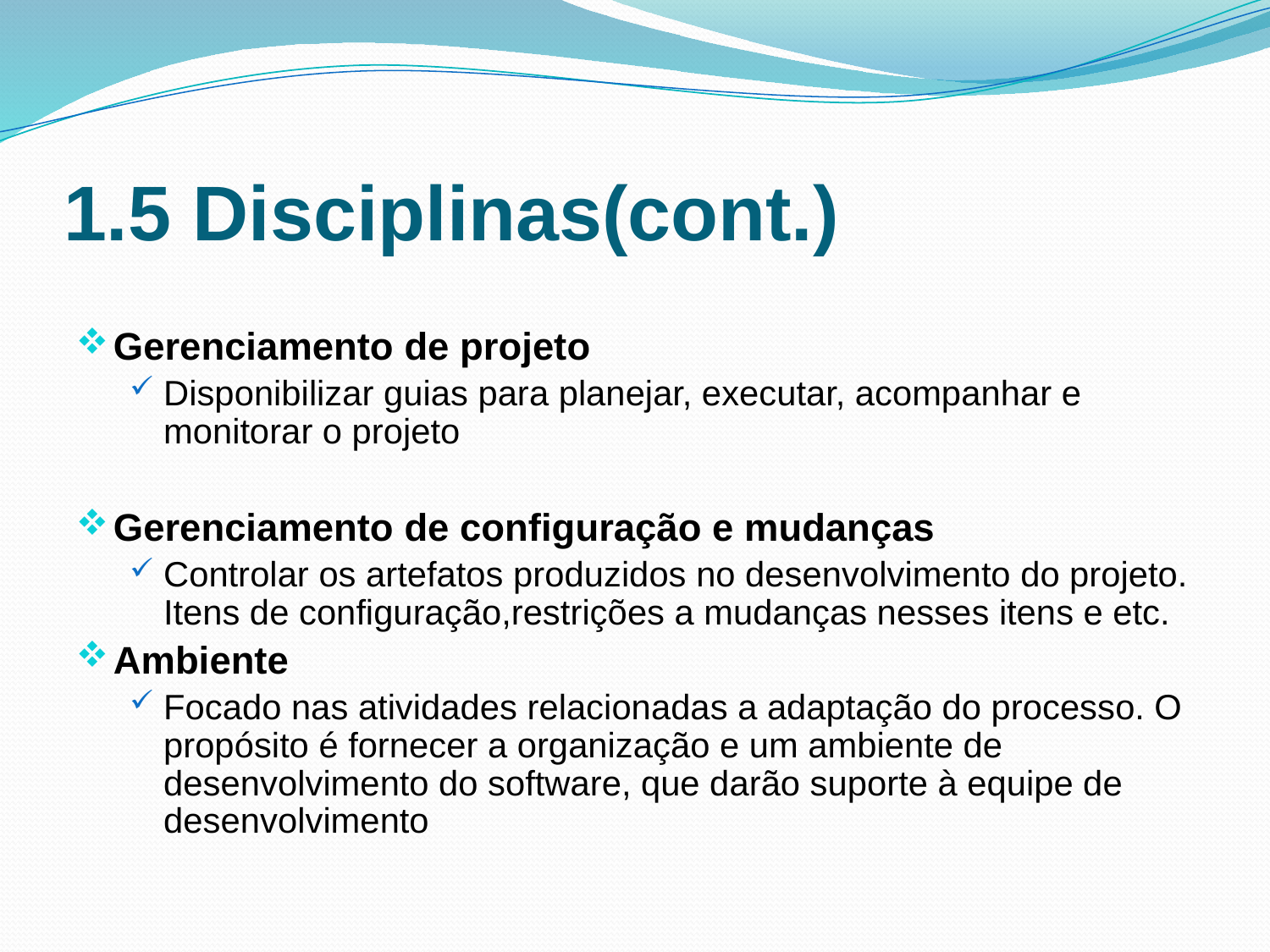

# 1.5 Disciplinas(cont.)

Gerenciamento de projeto
Disponibilizar guias para planejar, executar, acompanhar e monitorar o projeto

Gerenciamento de configuração e mudanças
Controlar os artefatos produzidos no desenvolvimento do projeto. Itens de configuração,restrições a mudanças nesses itens e etc.
Ambiente
Focado nas atividades relacionadas a adaptação do processo. O propósito é fornecer a organização e um ambiente de desenvolvimento do software, que darão suporte à equipe de desenvolvimento